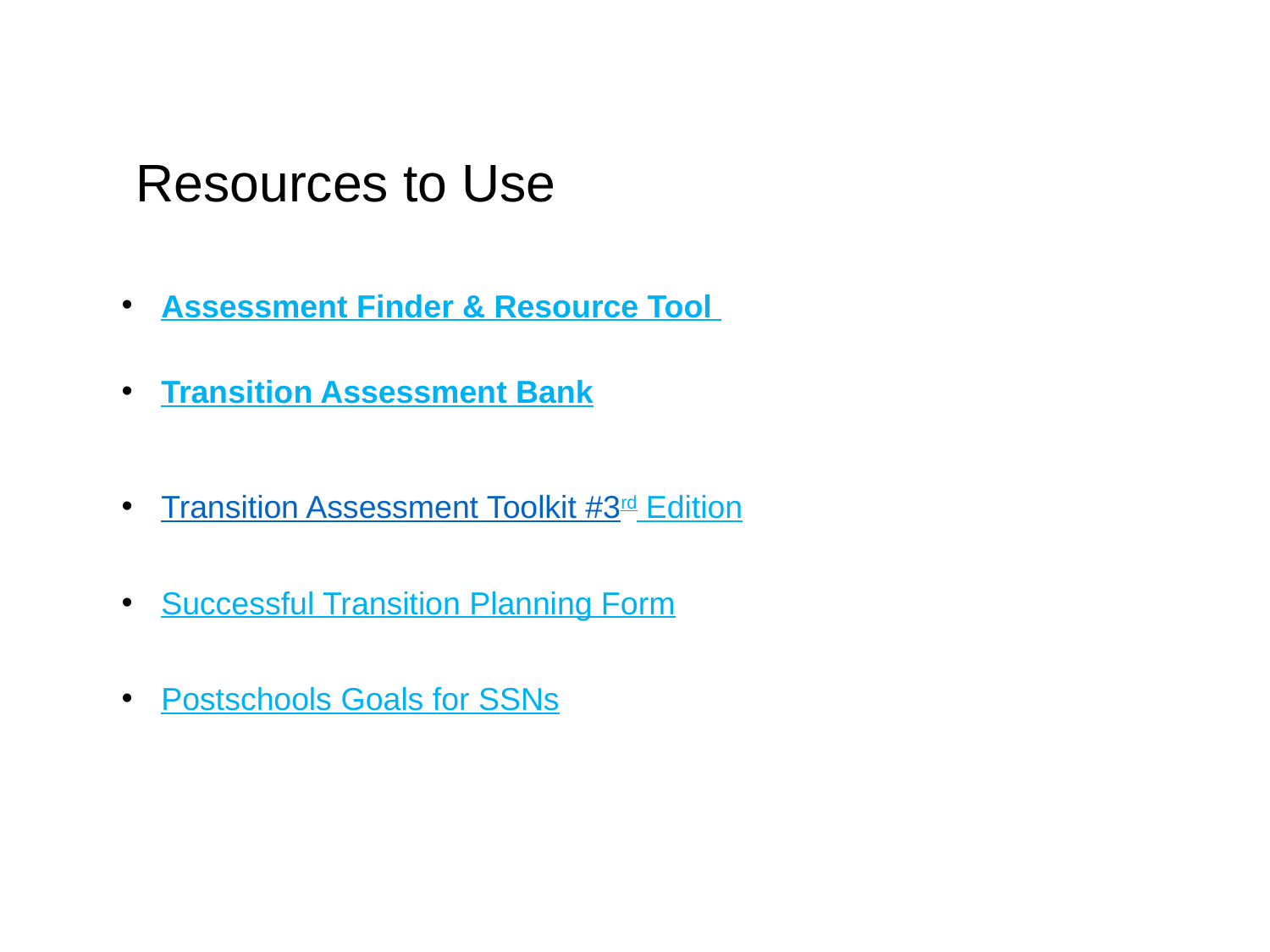

# Resources to Use
Assessment Finder & Resource Tool

Transition Assessment Bank

Transition Assessment Toolkit #3rd Edition

Successful Transition Planning Form

Postschools Goals for SSNs